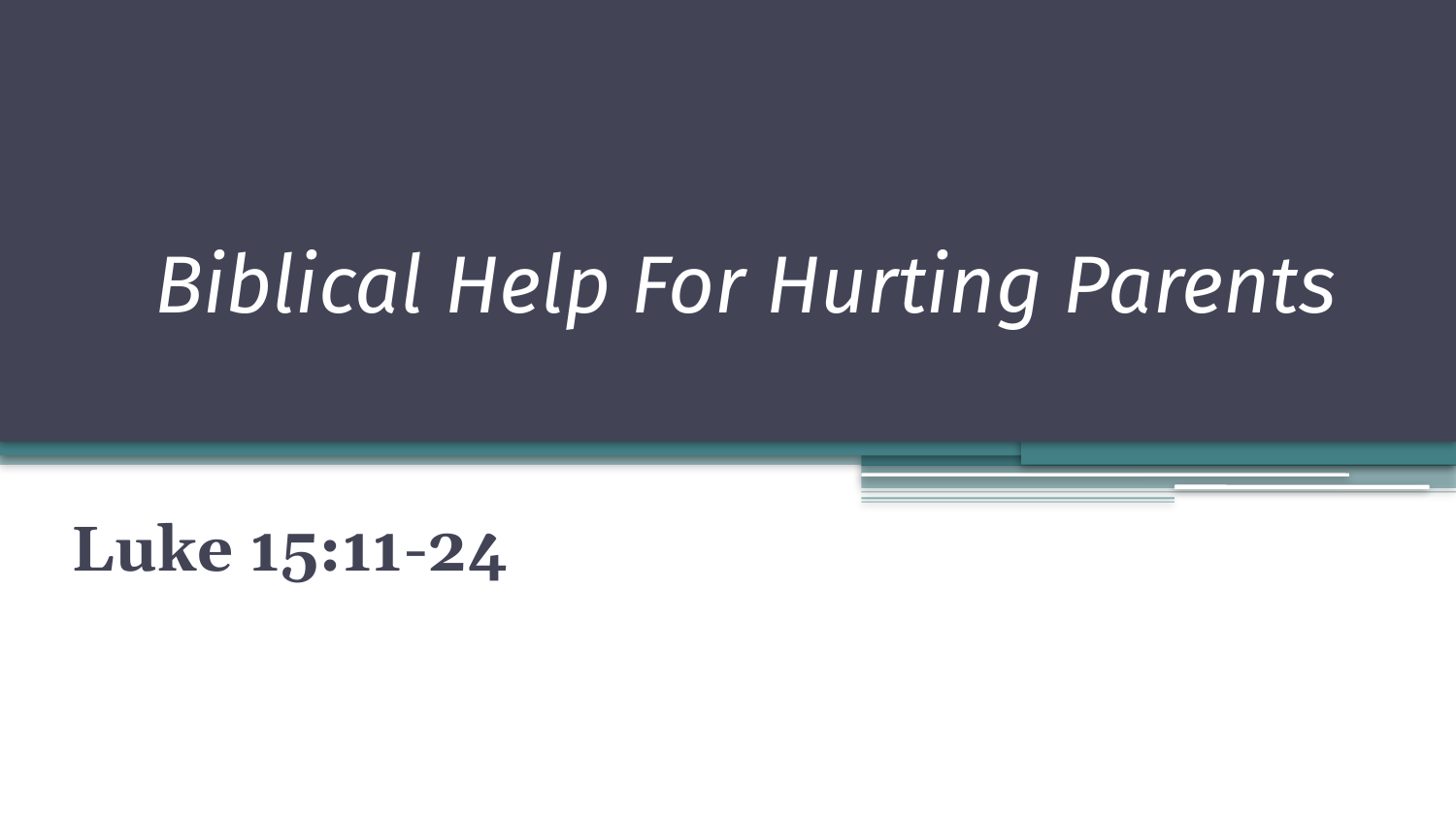

# Biblical Help For Hurting Parents
Luke 15:11-24